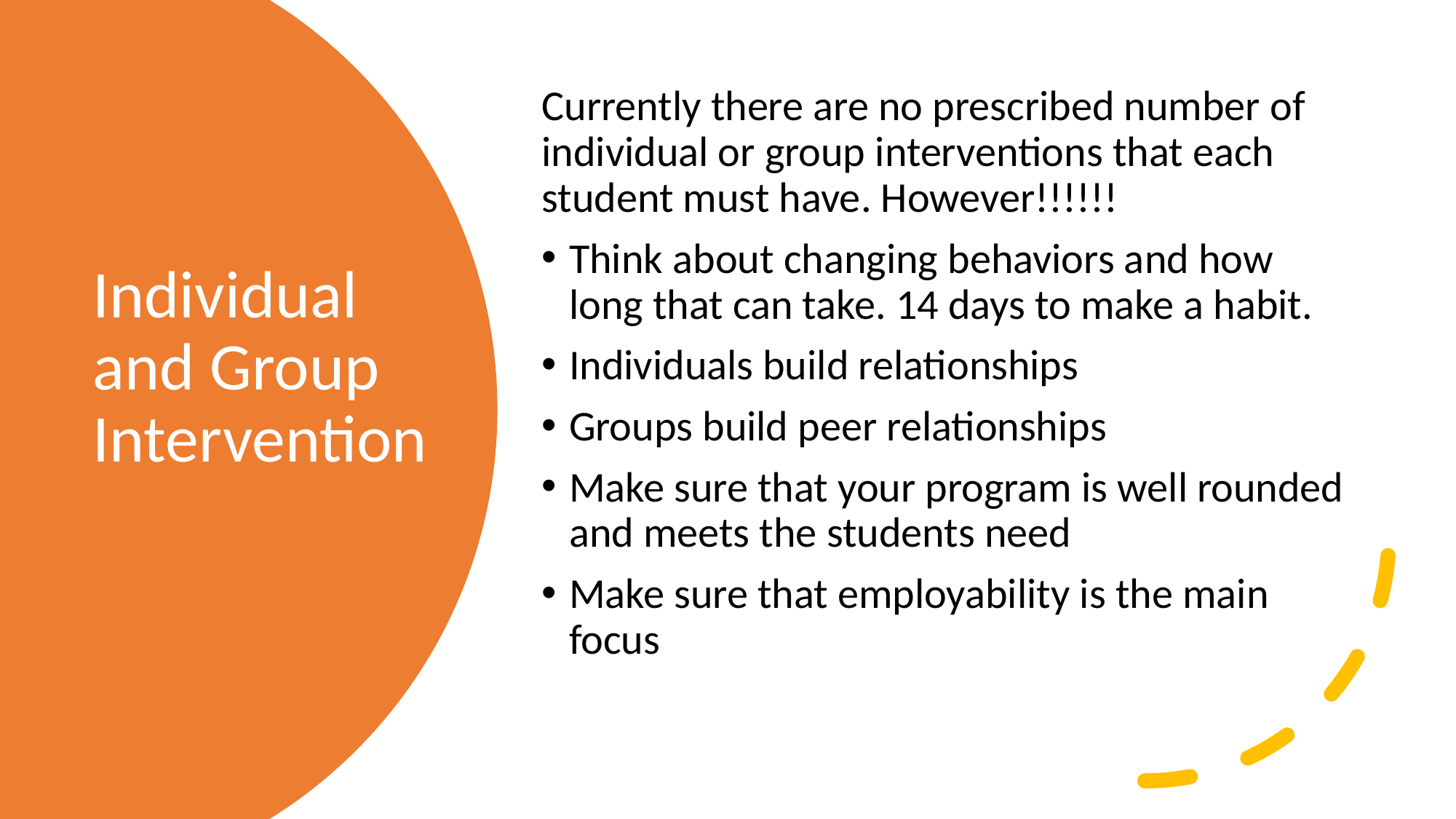

Currently there are no prescribed number of individual or group interventions that each student must have. However!!!!!!
Think about changing behaviors and how long that can take. 14 days to make a habit.
Individuals build relationships
Groups build peer relationships
Make sure that your program is well rounded and meets the students need
Make sure that employability is the main focus

# Individual and Group Intervention